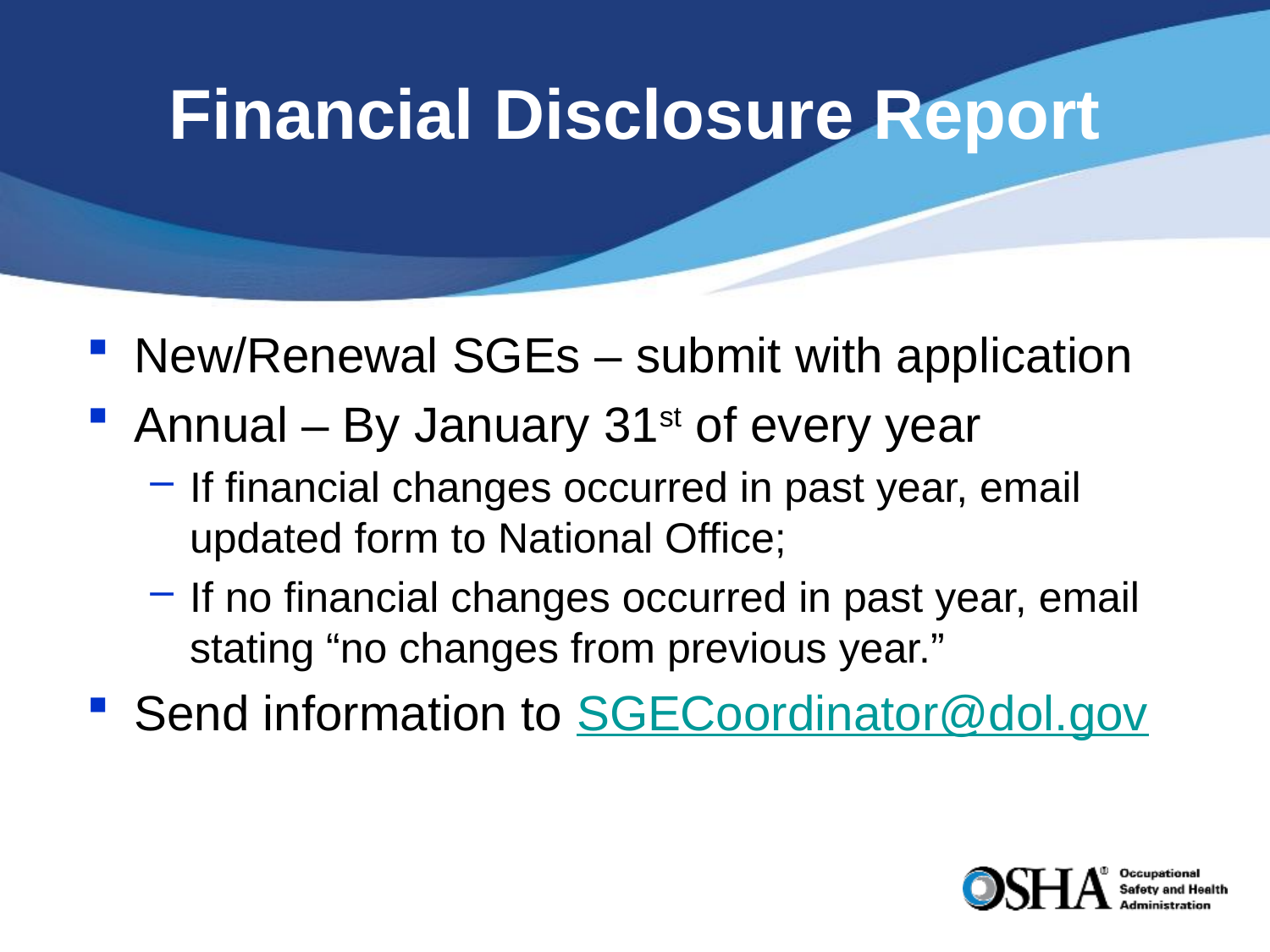

# Financial Disclosure Report
New/Renewal SGEs – submit with application
Annual – By January 31st of every year
If financial changes occurred in past year, email updated form to National Office;
If no financial changes occurred in past year, email stating “no changes from previous year.”
Send information to SGECoordinator@dol.gov